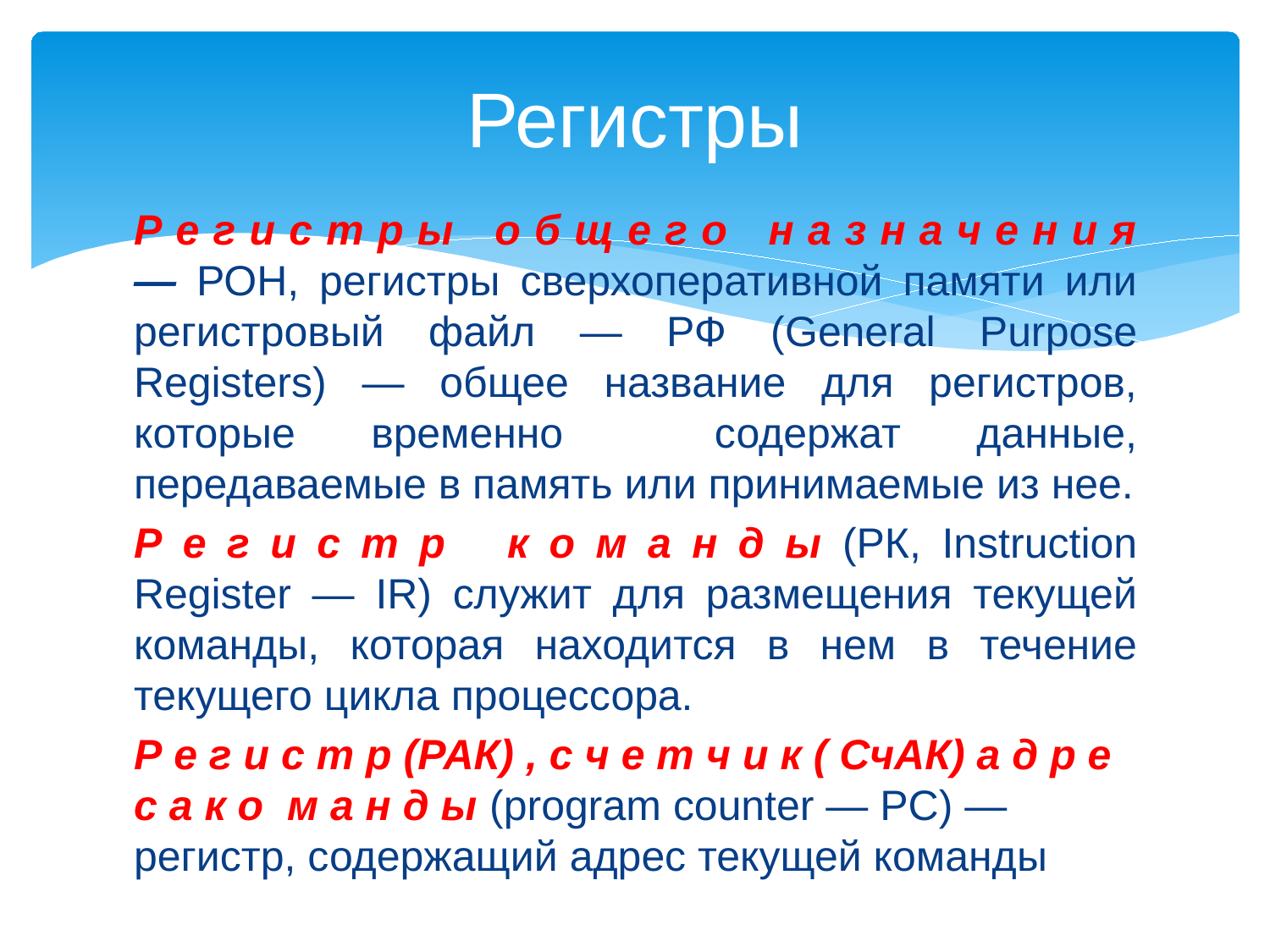

# Регистры
Р е г и с т р ы   о б щ е г о   н а з н а ч е н и я — РОН, регистры сверхоперативной памяти или регистровый файл — РФ (General Purpose Registers) — общее название для регистров, которые временно  содержат данные, передаваемые в память или принимаемые из нее.
Р е г и с т р   к о м а н д ы (РК, Instruction Register — IR) служит для размещения текущей команды, которая находится в нем в течение текущего цикла процессора.
Р е г и с т р (РАК) , с ч е т ч и к ( СчАК) а д р е с а к о  м а н д ы (program counter — PC) — регистр, содержащий адрес текущей команды